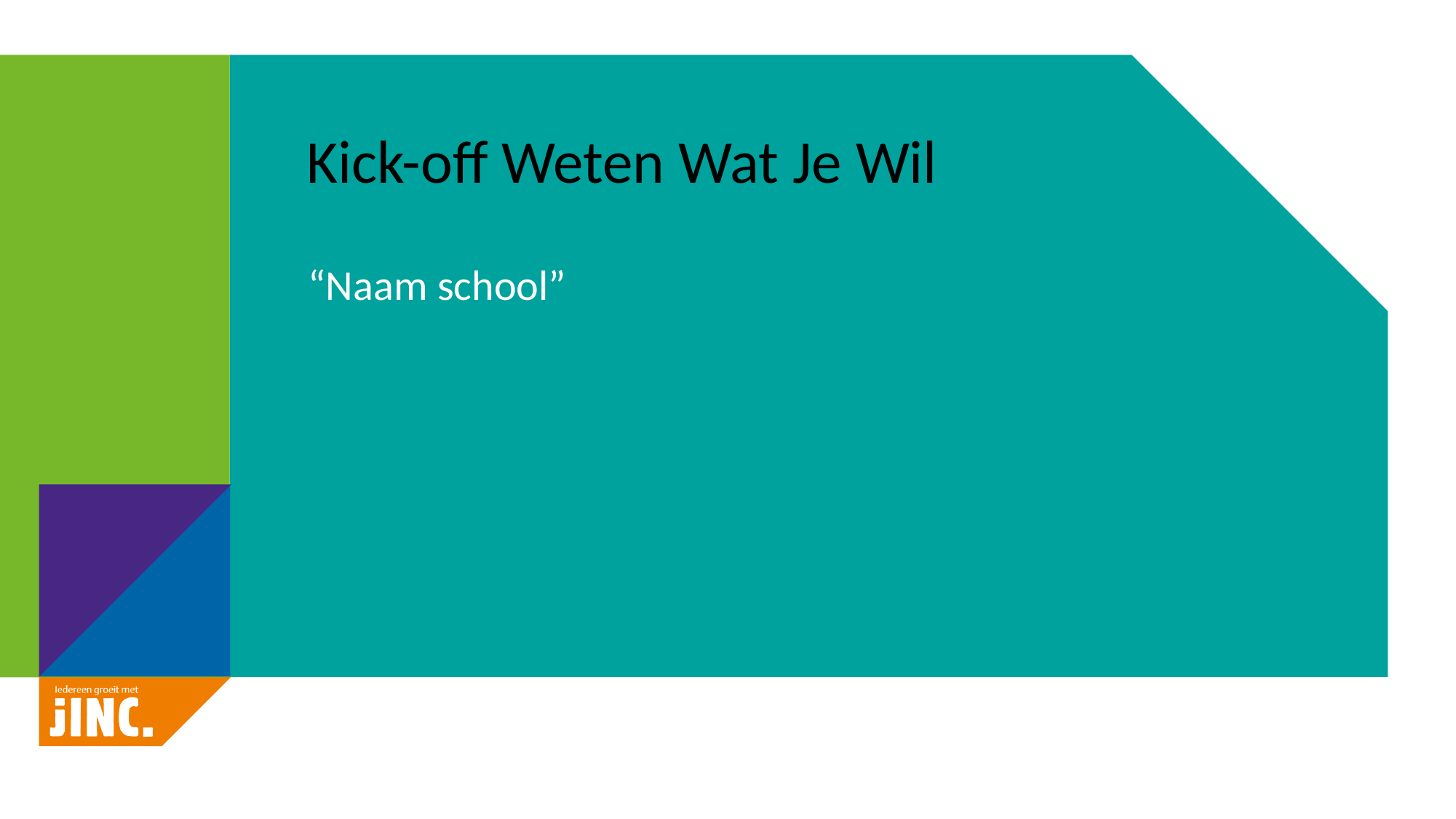

# Kick-off Weten Wat Je Wil
“Naam school”